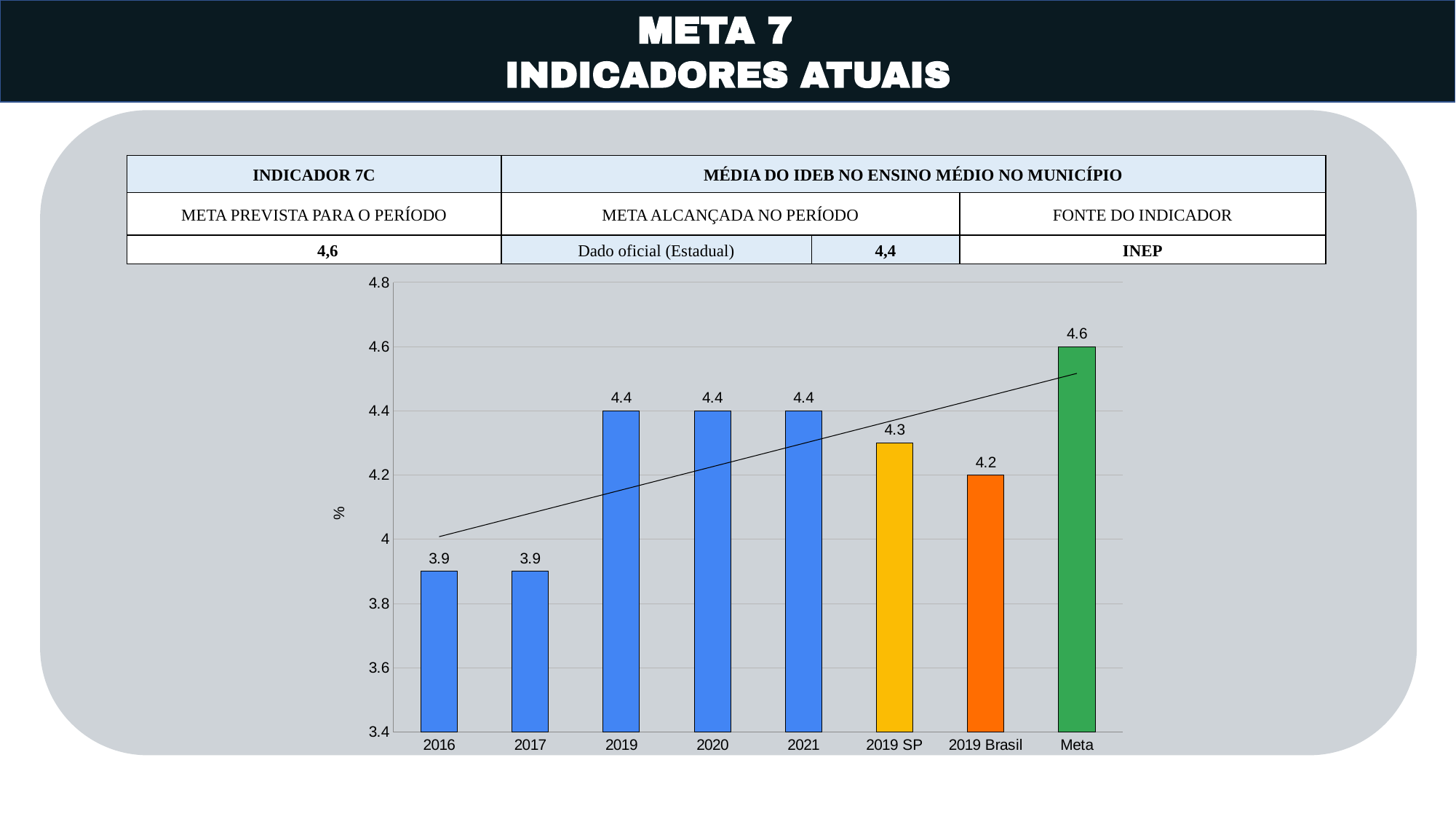

META 7
INDICADORES ATUAIS

| INDICADOR 7C | MÉDIA DO IDEB NO ENSINO MÉDIO NO MUNICÍPIO |  |  |
| --- | --- | --- | --- |
| META PREVISTA PARA O PERÍODO | META ALCANÇADA NO PERÍODO |  | FONTE DO INDICADOR |
| 4,6 | Dado oficial (Estadual) | 4,4 | INEP |

### Chart

| Category | % |
|---|---|
| 2016 | 3.9 |
| 2017 | 3.9 |
| 2019 | 4.4 |
| 2020 | 4.4 |
| 2021 | 4.4 |
| 2019 SP | 4.3 |
| 2019 Brasil | 4.2 |
| Meta | 4.6 |